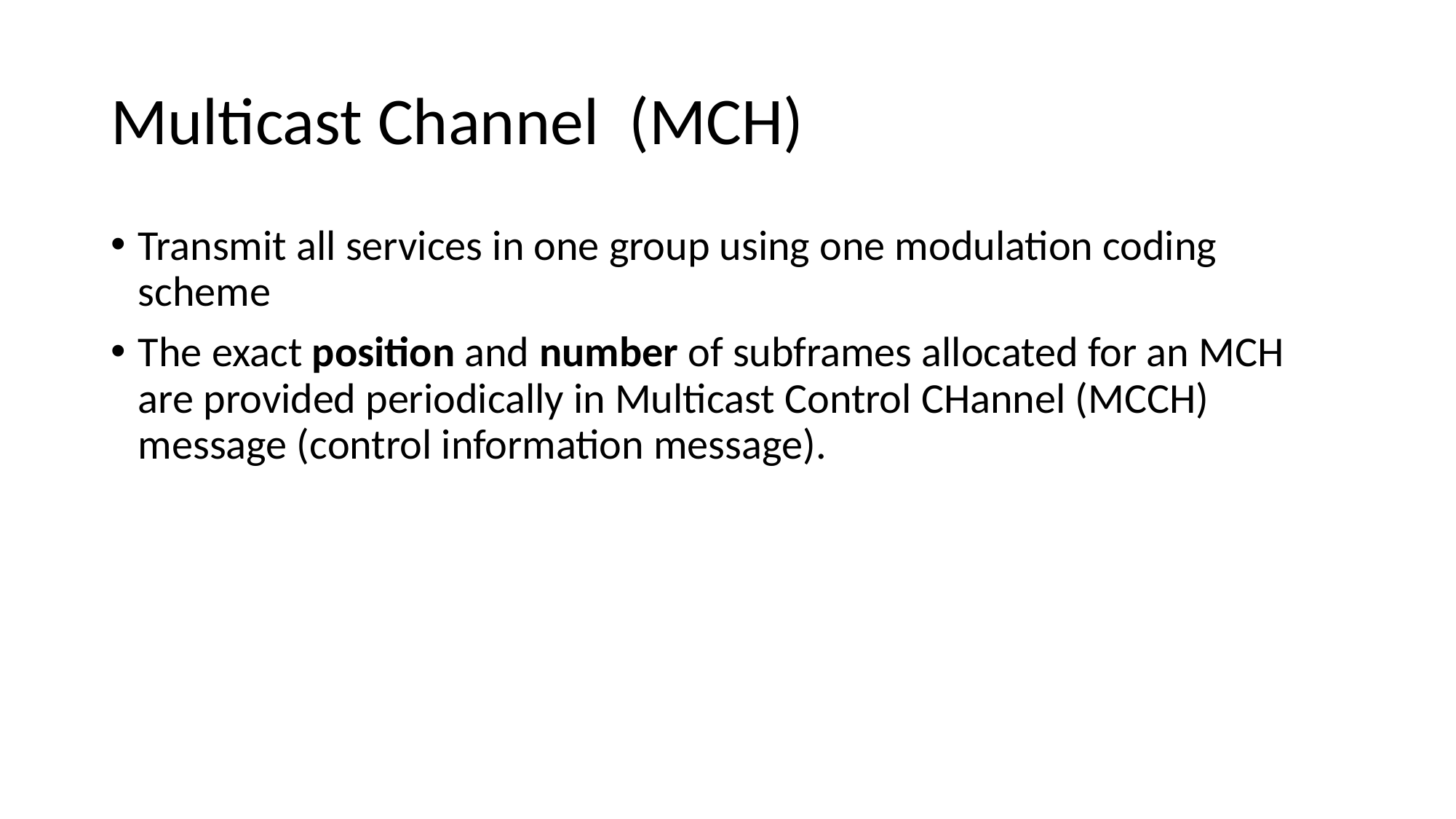

# Multicast Channel  (MCH)
Transmit all services in one group using one modulation coding scheme
The exact position and number of subframes allocated for an MCH are provided periodically in Multicast Control CHannel (MCCH) message (control information message).